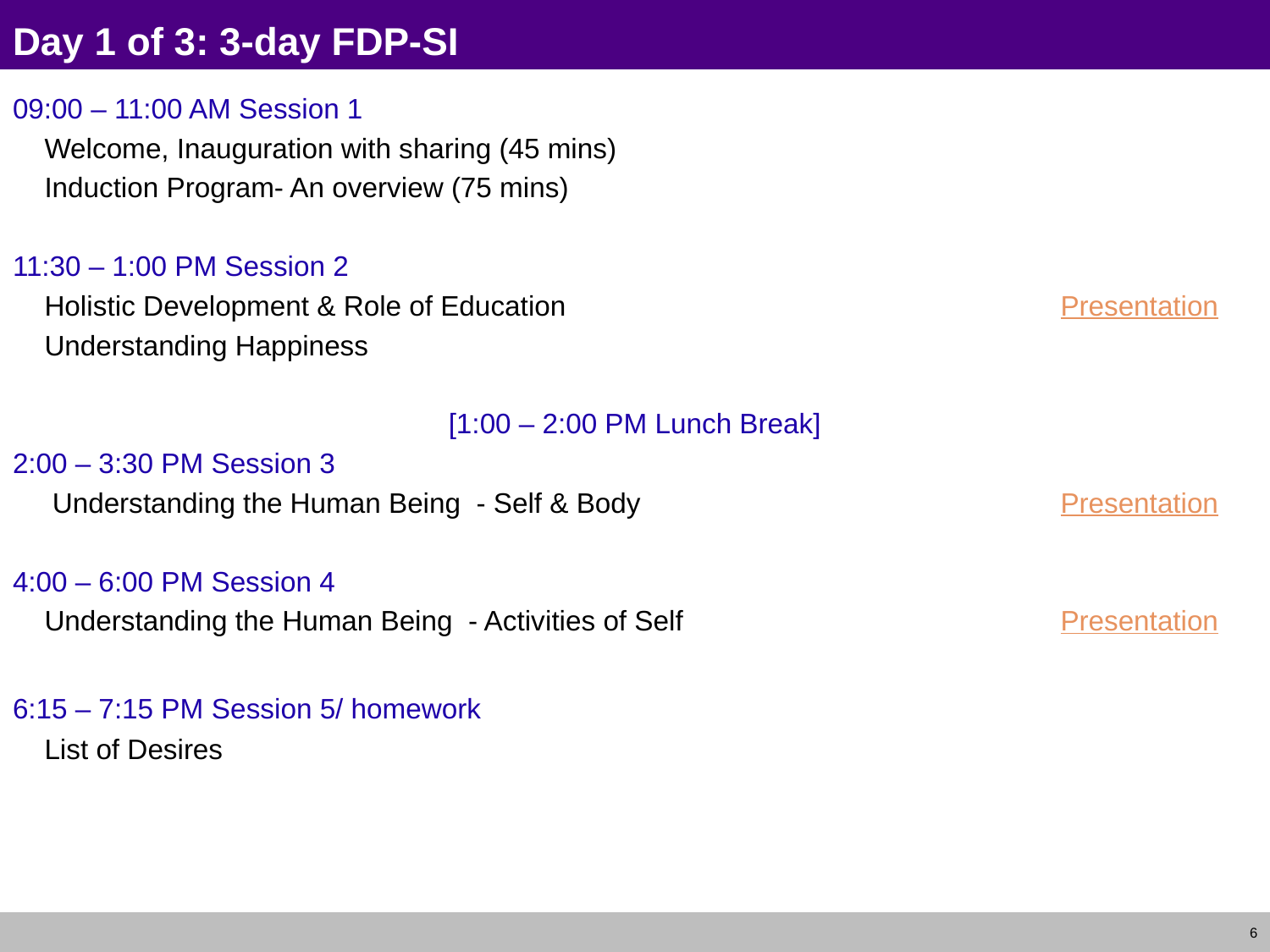

# Day 1 of 3: 3-day FDP-SI
09:00 – 11:00 AM Session 1
	Welcome, Inauguration with sharing (45 mins)
	Induction Program- An overview (75 mins)

11:30 – 1:00 PM Session 2
	Holistic Development & Role of Education				Presentation
	Understanding Happiness

[1:00 – 2:00 PM Lunch Break]
2:00 – 3:30 PM Session 3
	 Understanding the Human Being  - Self & Body				Presentation

4:00 – 6:00 PM Session 4
	Understanding the Human Being  - Activities of Self			Presentation

6:15 – 7:15 PM Session 5/ homework
	List of Desires